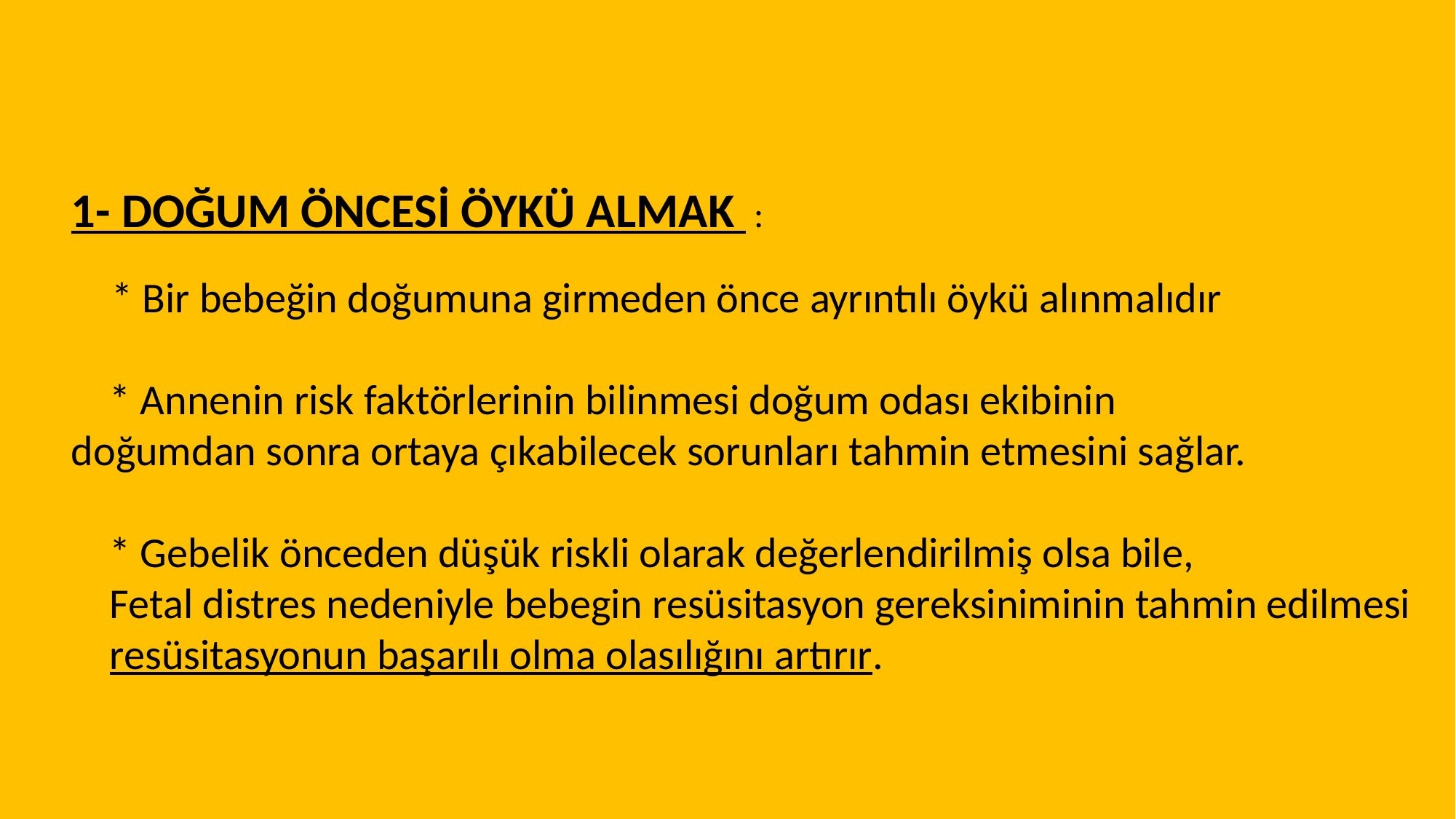

1- DOĞUM ÖNCESİ ÖYKÜ ALMAK  :
      * Bir bebeğin doğumuna girmeden önce ayrıntılı öykü alınmalıdır
    * Annenin risk faktörlerinin bilinmesi doğum odası ekibinin
doğumdan sonra ortaya çıkabilecek sorunları tahmin etmesini sağlar.
    * Gebelik önceden düşük riskli olarak değerlendirilmiş olsa bile,
    Fetal distres nedeniyle bebegin resüsitasyon gereksiniminin tahmin edilmesi
    resüsitasyonun başarılı olma olasılığını artırır.